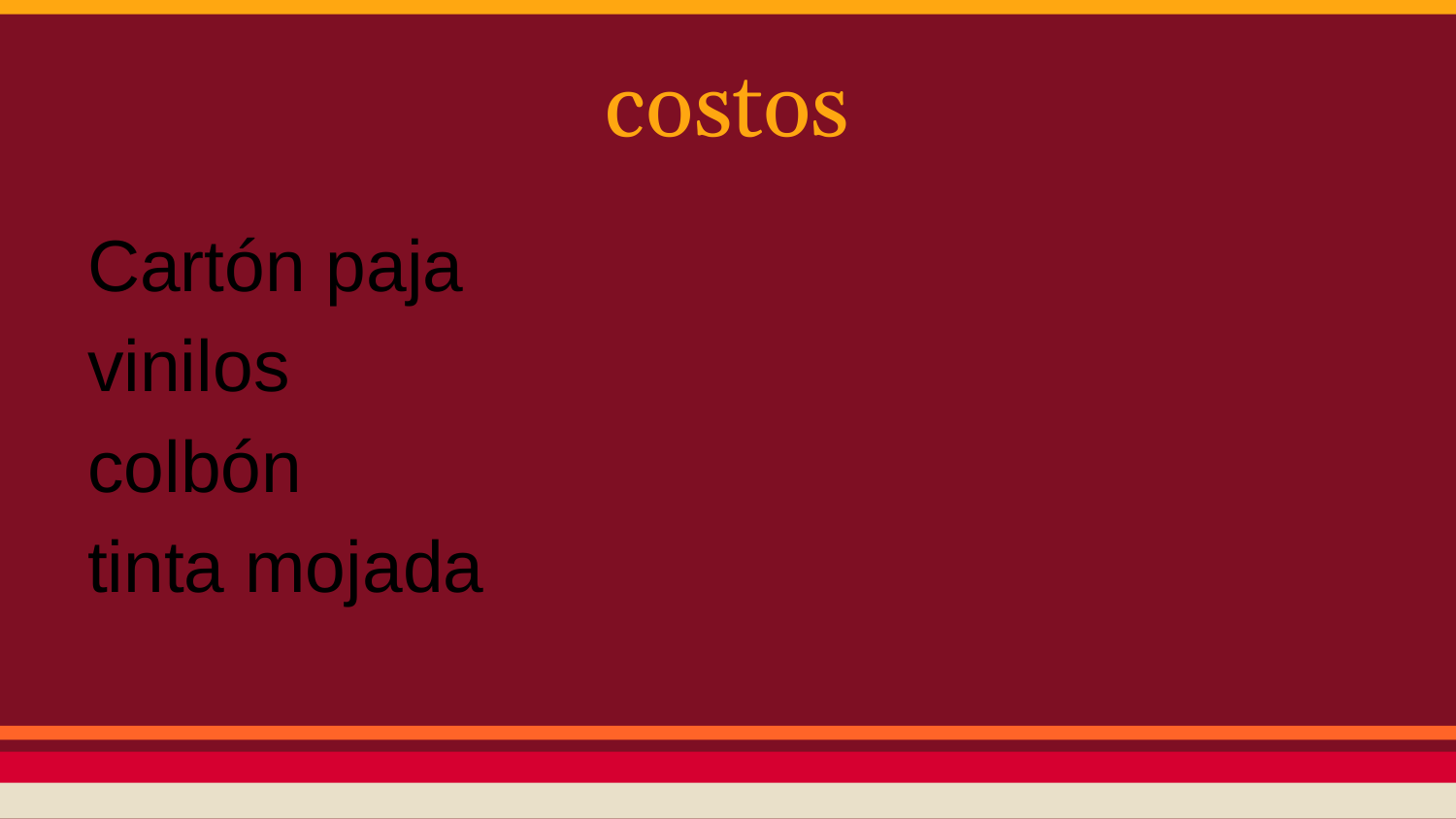

# costos
Cartón paja
vinilos
colbón
tinta mojada